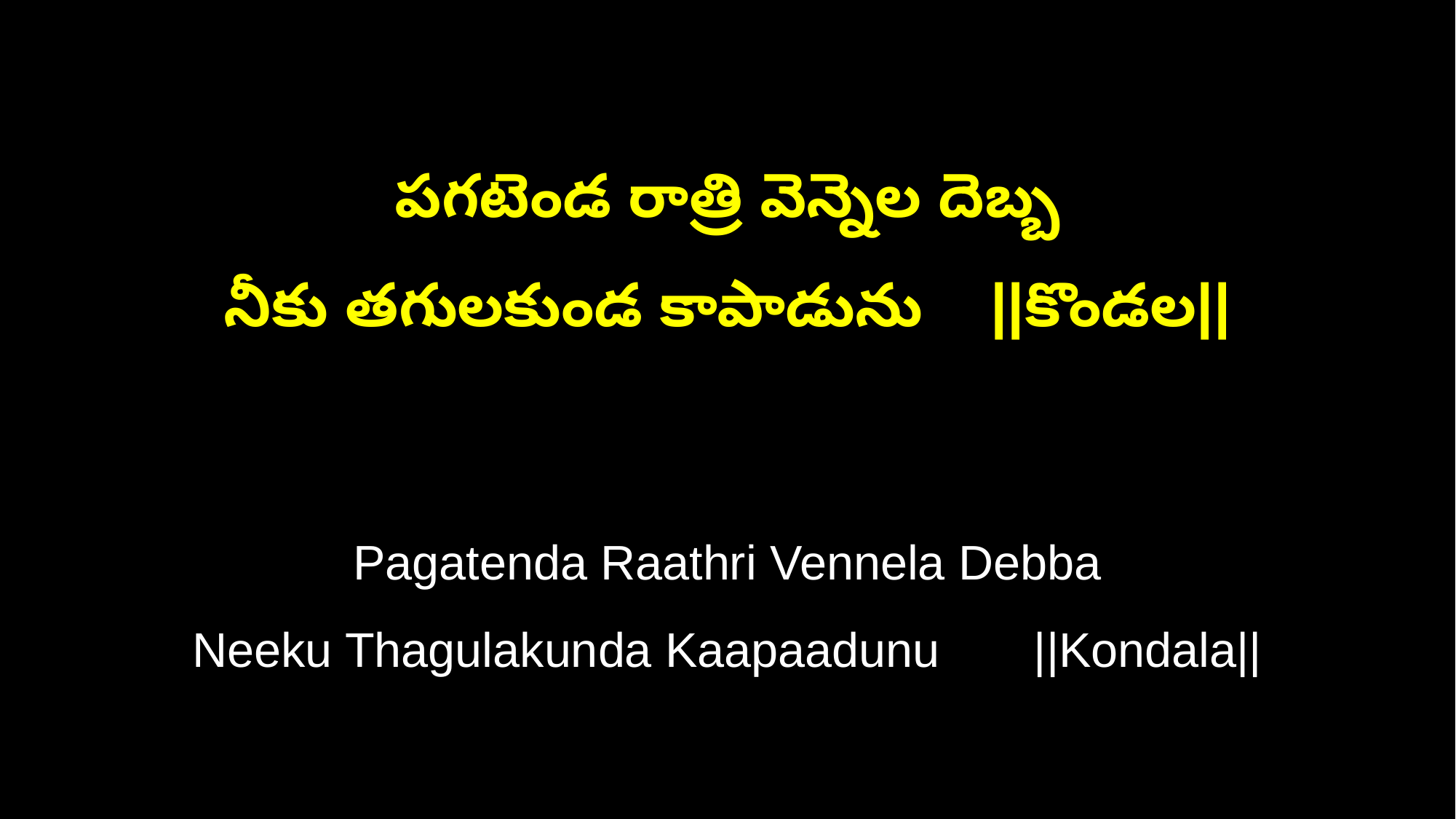

పగటెండ రాత్రి వెన్నెల దెబ్బ
నీకు తగులకుండ కాపాడును    ||కొండల||
Pagatenda Raathri Vennela Debba
Neeku Thagulakunda Kaapaadunu       ||Kondala||